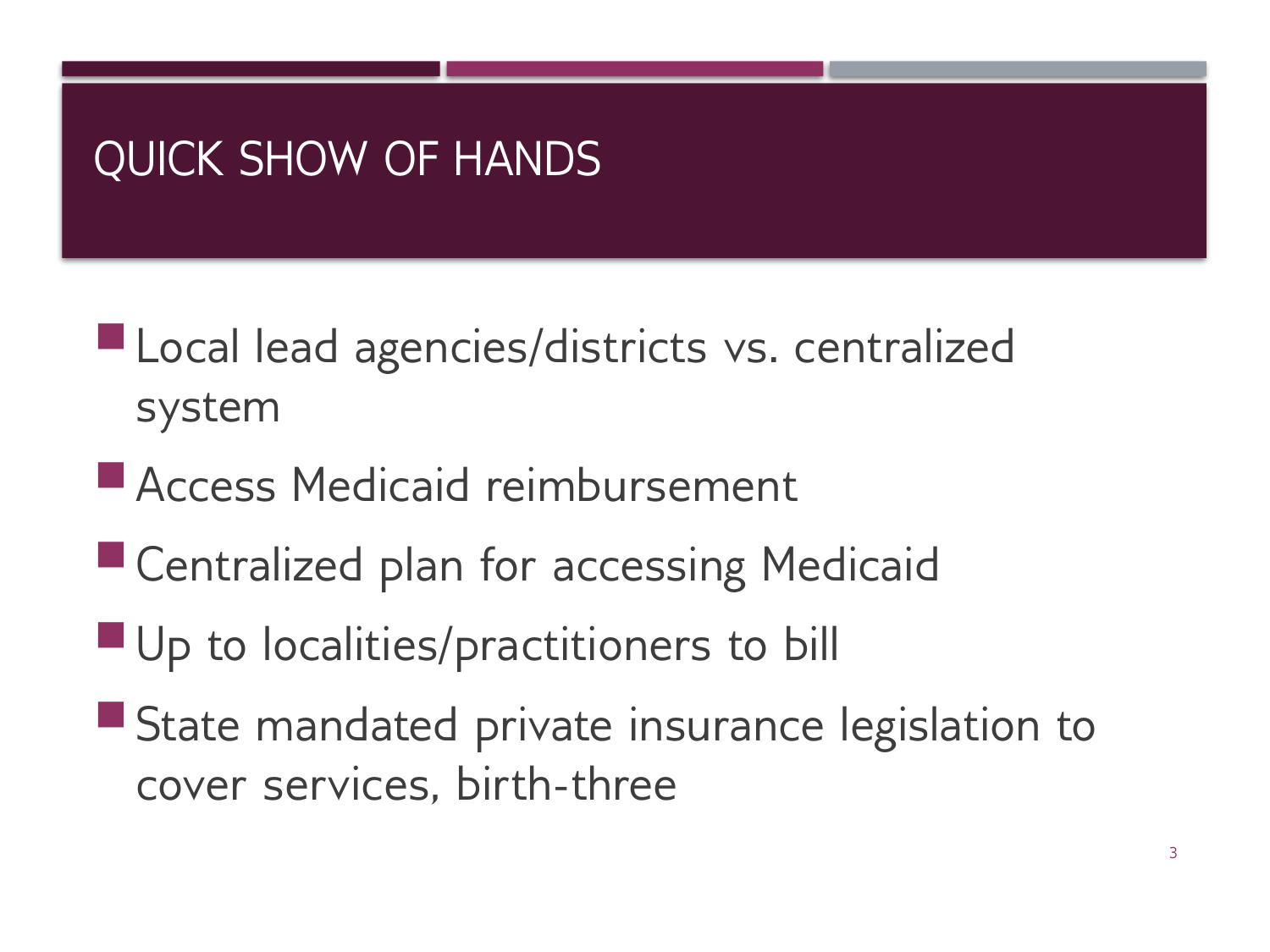

# Quick Show of Hands
Local lead agencies/districts vs. centralized system
Access Medicaid reimbursement
Centralized plan for accessing Medicaid
Up to localities/practitioners to bill
State mandated private insurance legislation to cover services, birth-three

3